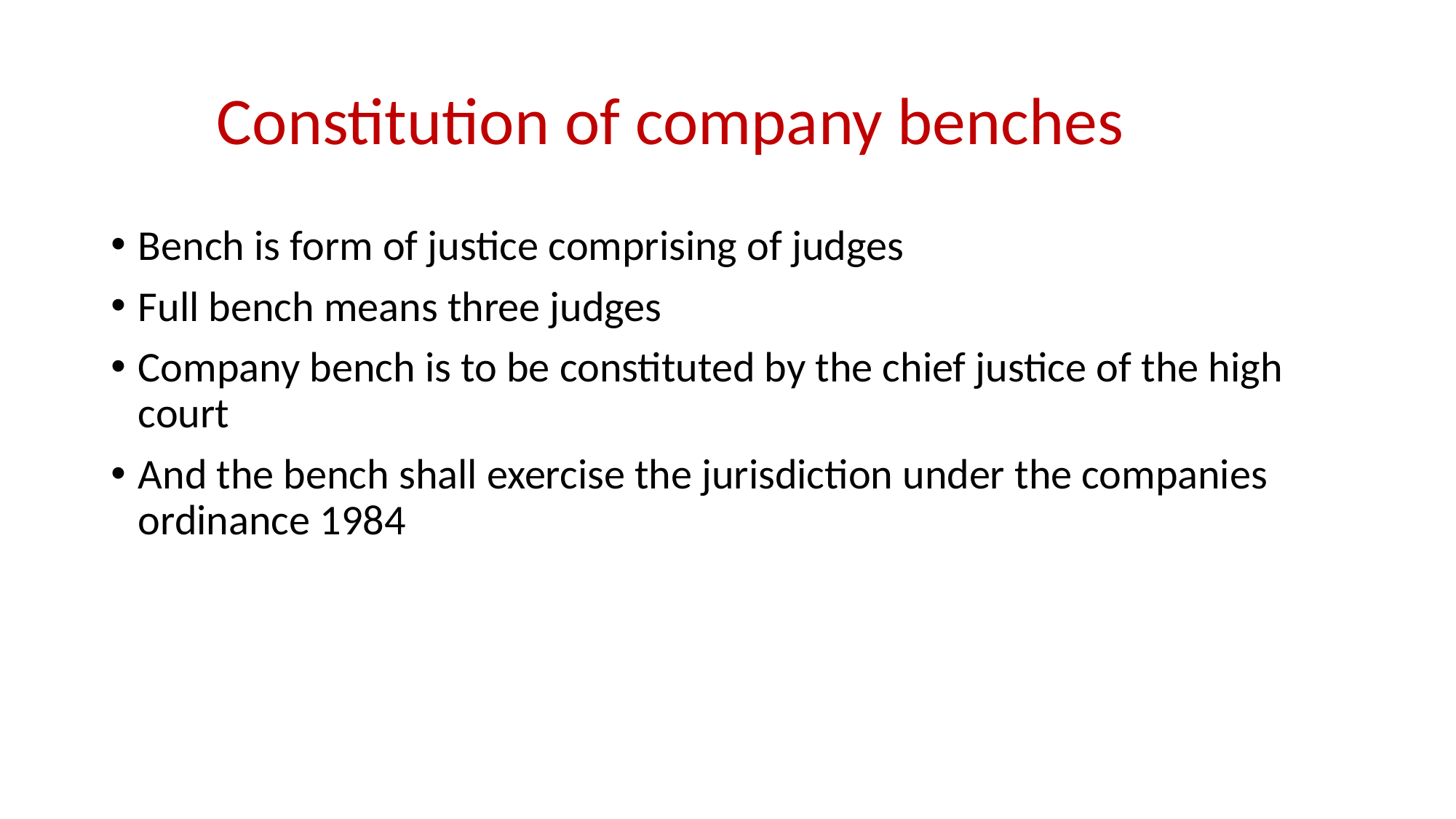

# Constitution of company benches
Bench is form of justice comprising of judges
Full bench means three judges
Company bench is to be constituted by the chief justice of the high court
And the bench shall exercise the jurisdiction under the companies ordinance 1984